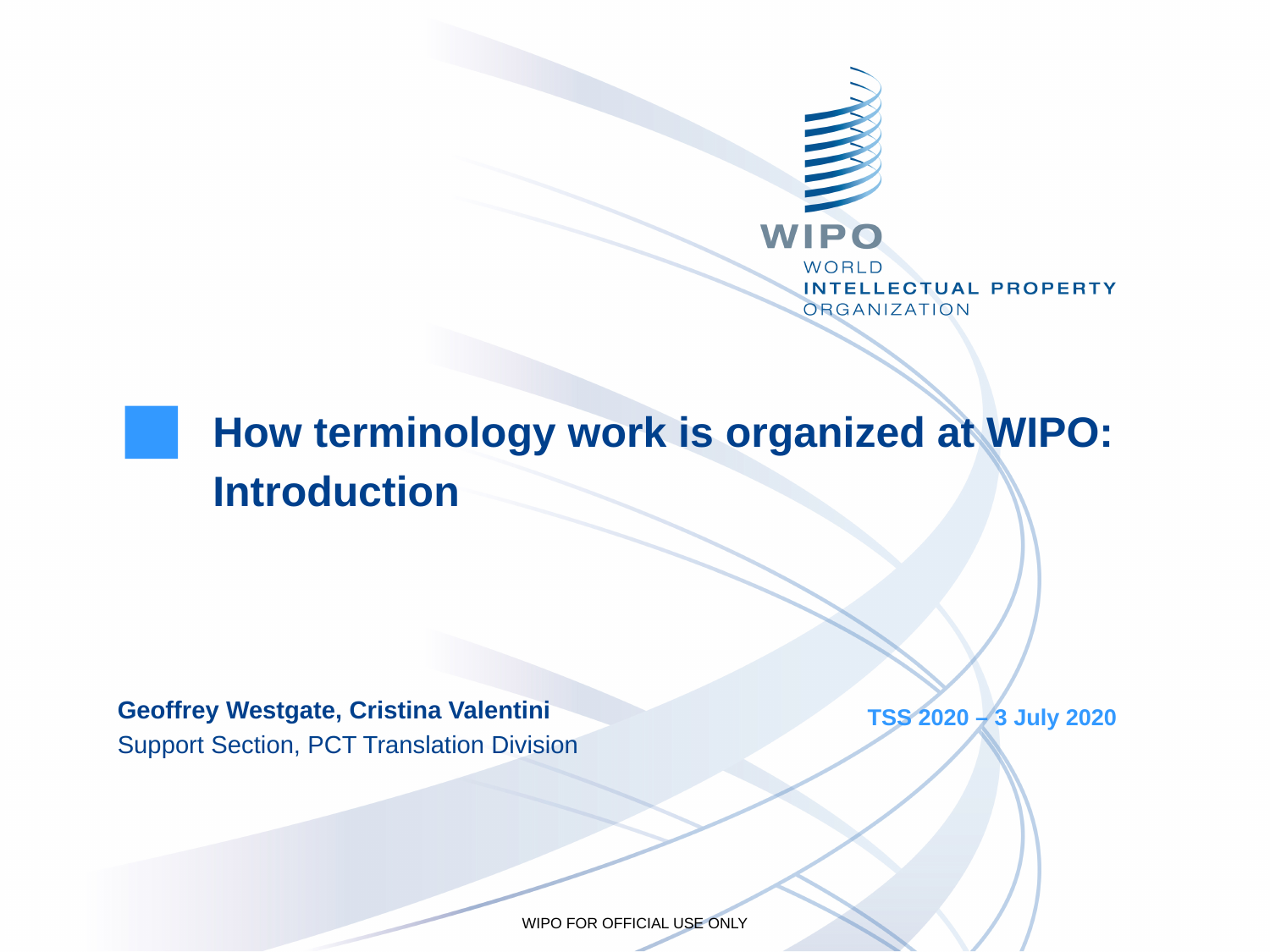

How terminology work is organized at WIPO:
Introduction

Geoffrey Westgate, Cristina Valentini
Support Section, PCT Translation Division
TSS 2020 – 3 July 2020